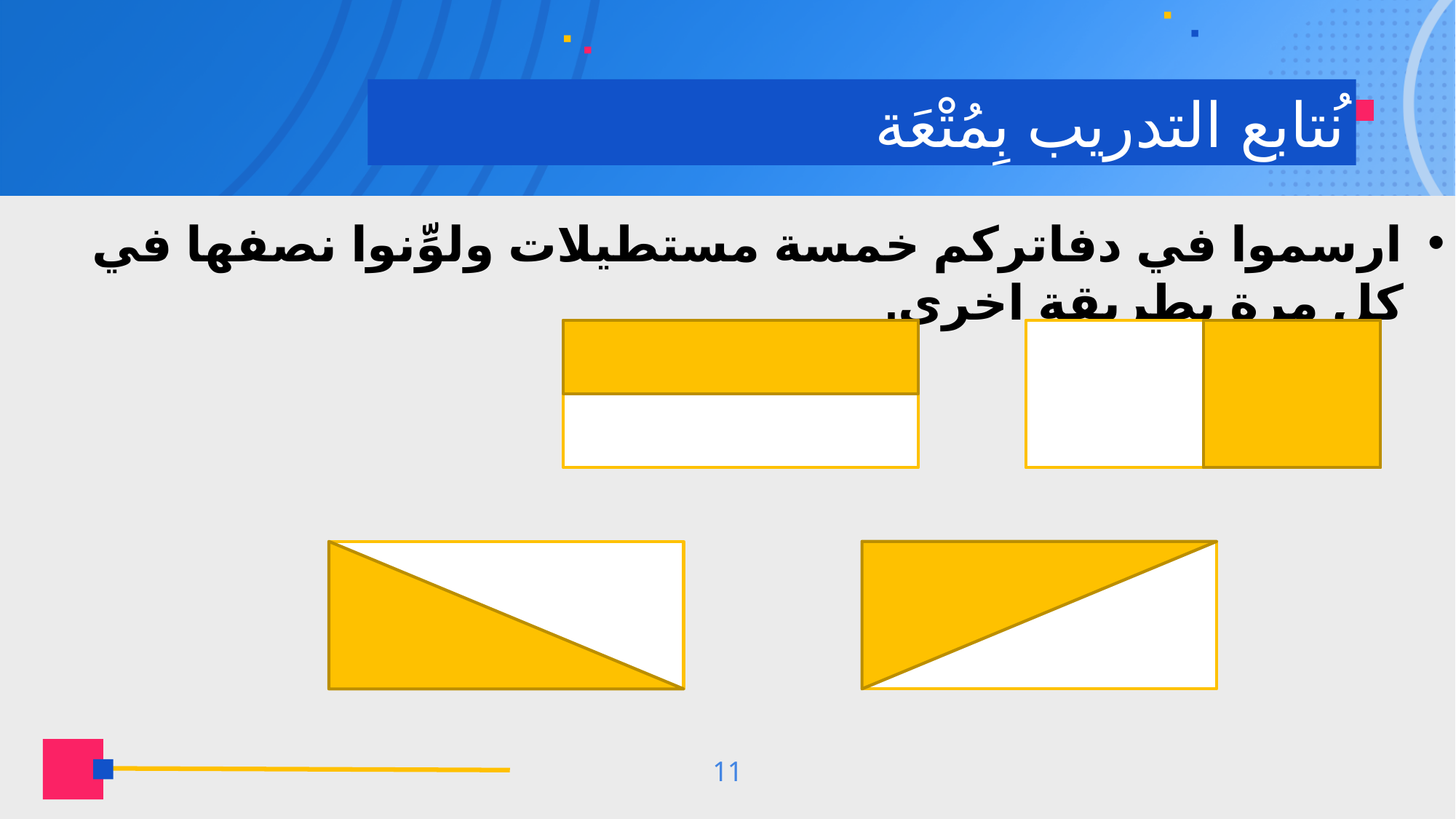

# نُتابع التدريب بِمُتْعَة
ارسموا في دفاتركم خمسة مستطيلات ولوِّنوا نصفها في كل مرة بطريقة اخرى.